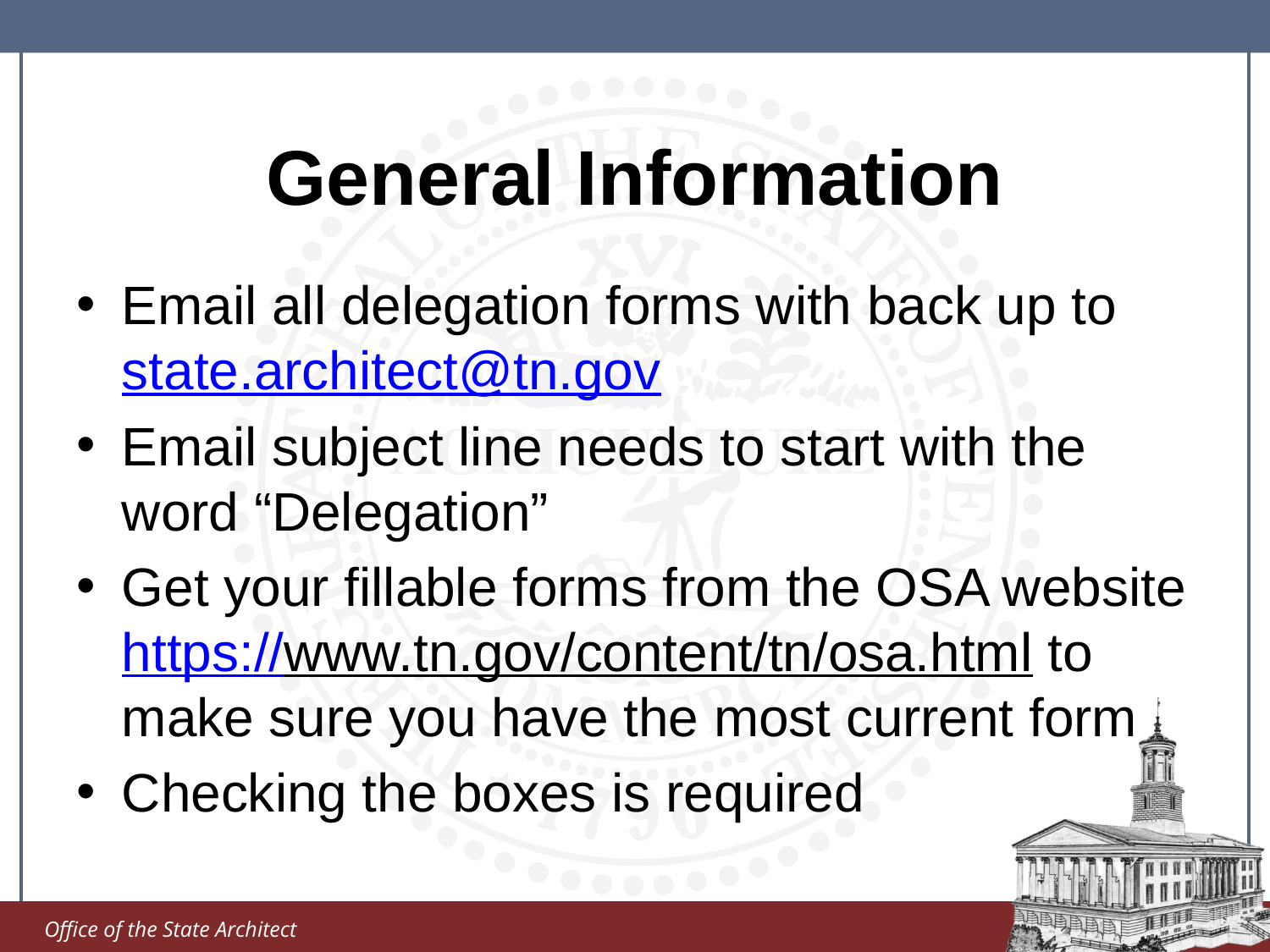

# General Information
Email all delegation forms with back up to state.architect@tn.gov
Email subject line needs to start with the word “Delegation”
Get your fillable forms from the OSA website https://www.tn.gov/content/tn/osa.html to make sure you have the most current form
Checking the boxes is required